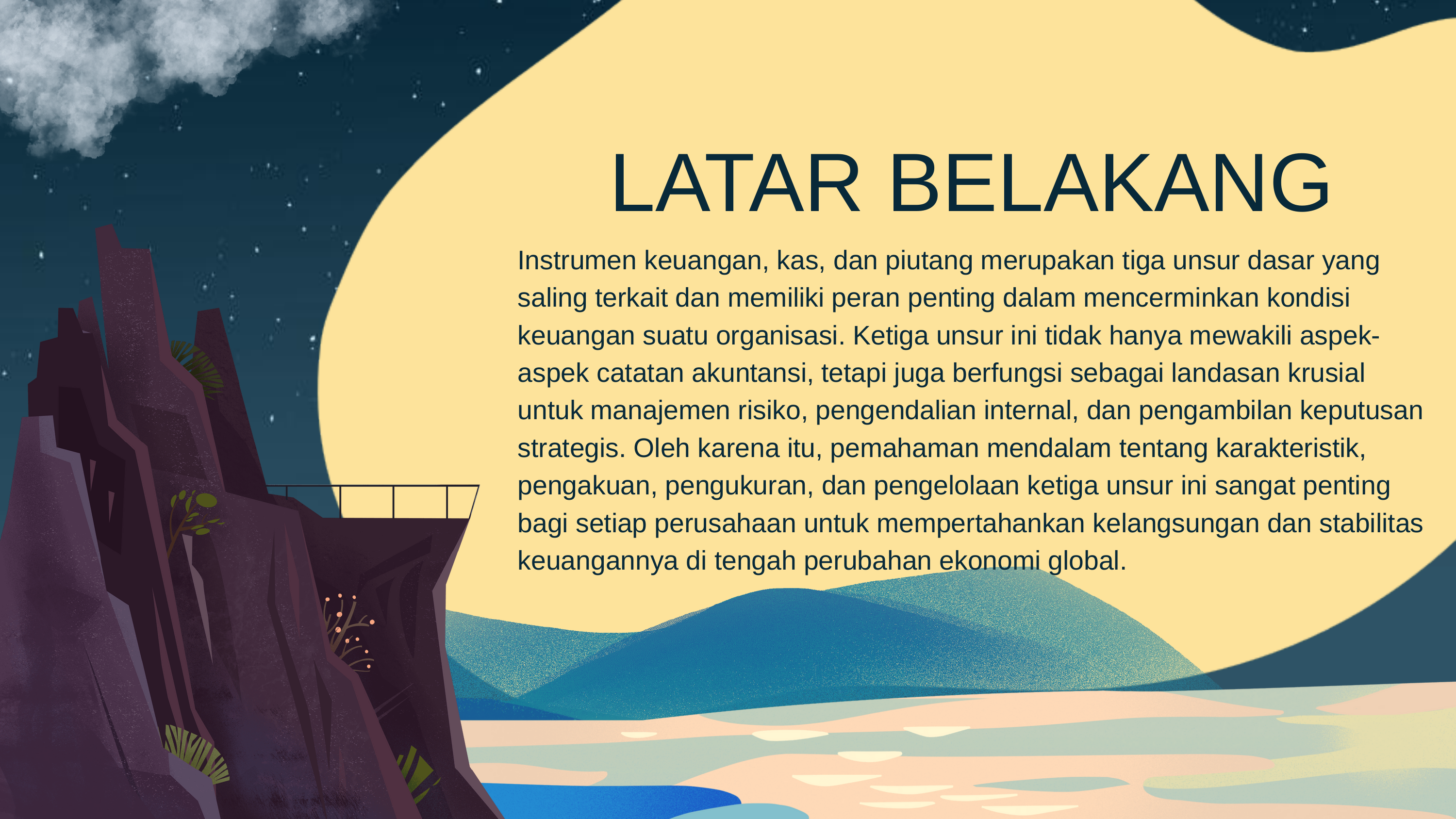

LATAR BELAKANG

Instrumen keuangan, kas, dan piutang merupakan tiga unsur dasar yang saling terkait dan memiliki peran penting dalam mencerminkan kondisi keuangan suatu organisasi. Ketiga unsur ini tidak hanya mewakili aspek-aspek catatan akuntansi, tetapi juga berfungsi sebagai landasan krusial untuk manajemen risiko, pengendalian internal, dan pengambilan keputusan strategis. Oleh karena itu, pemahaman mendalam tentang karakteristik, pengakuan, pengukuran, dan pengelolaan ketiga unsur ini sangat penting bagi setiap perusahaan untuk mempertahankan kelangsungan dan stabilitas keuangannya di tengah perubahan ekonomi global.